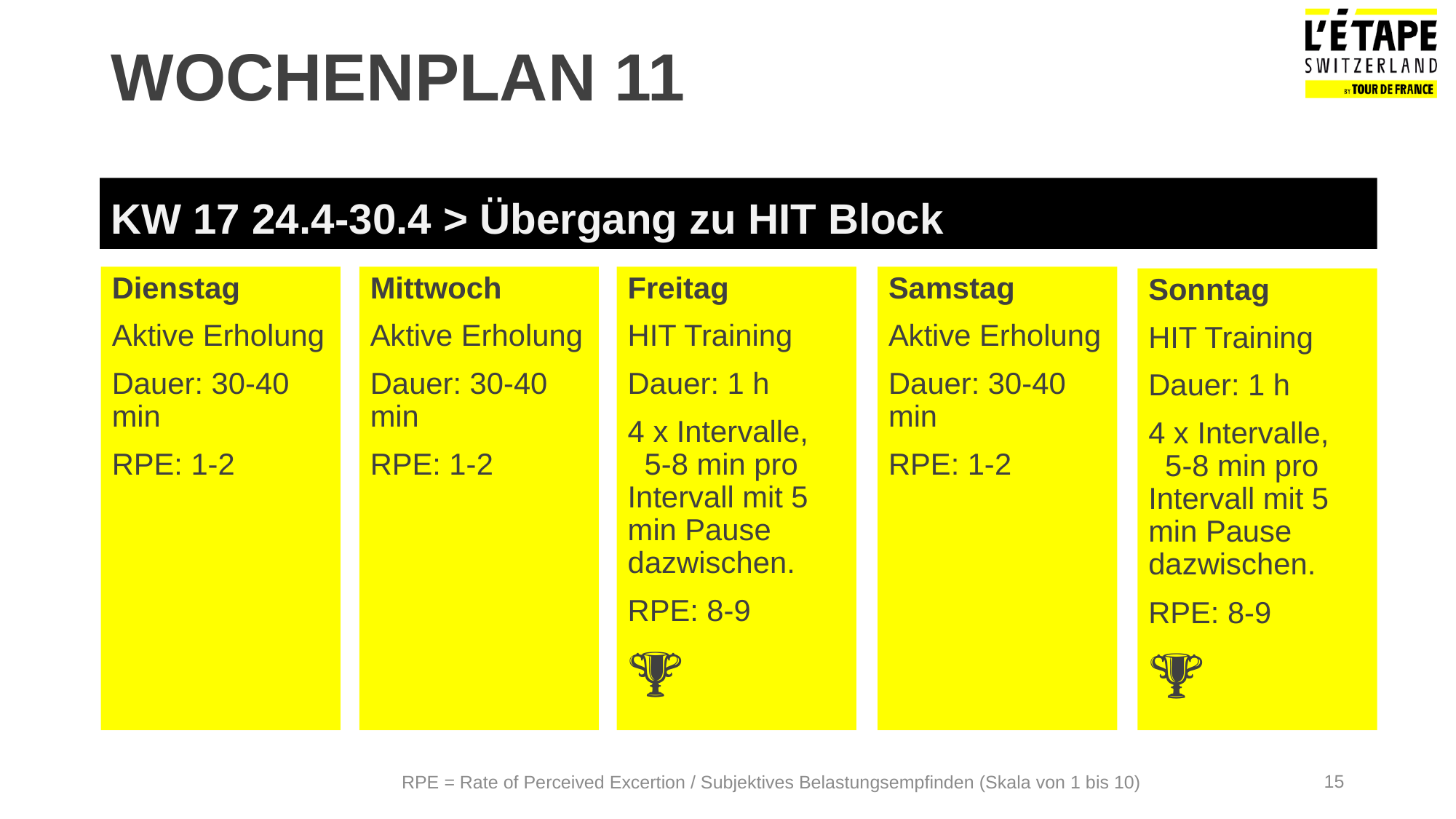

# Wochenplan 11
KW 17 24.4-30.4 > Übergang zu HIT Block
Dienstag
Aktive Erholung
Dauer: 30-40 min
RPE: 1-2

Freitag
HIT Training
Dauer: 1 h
4 x Intervalle,       5-8 min pro Intervall mit 5 min Pause dazwischen.
RPE: 8-9
🏆

Samstag
Aktive Erholung
Dauer: 30-40 min
RPE: 1-2

Mittwoch
Aktive Erholung
Dauer: 30-40 min
RPE: 1-2
Sonntag
HIT Training
Dauer: 1 h
4 x Intervalle,       5-8 min pro Intervall mit 5 min Pause dazwischen.
RPE: 8-9
🏆

RPE = Rate of Perceived Excertion / Subjektives Belastungsempfinden (Skala von 1 bis 10)
15